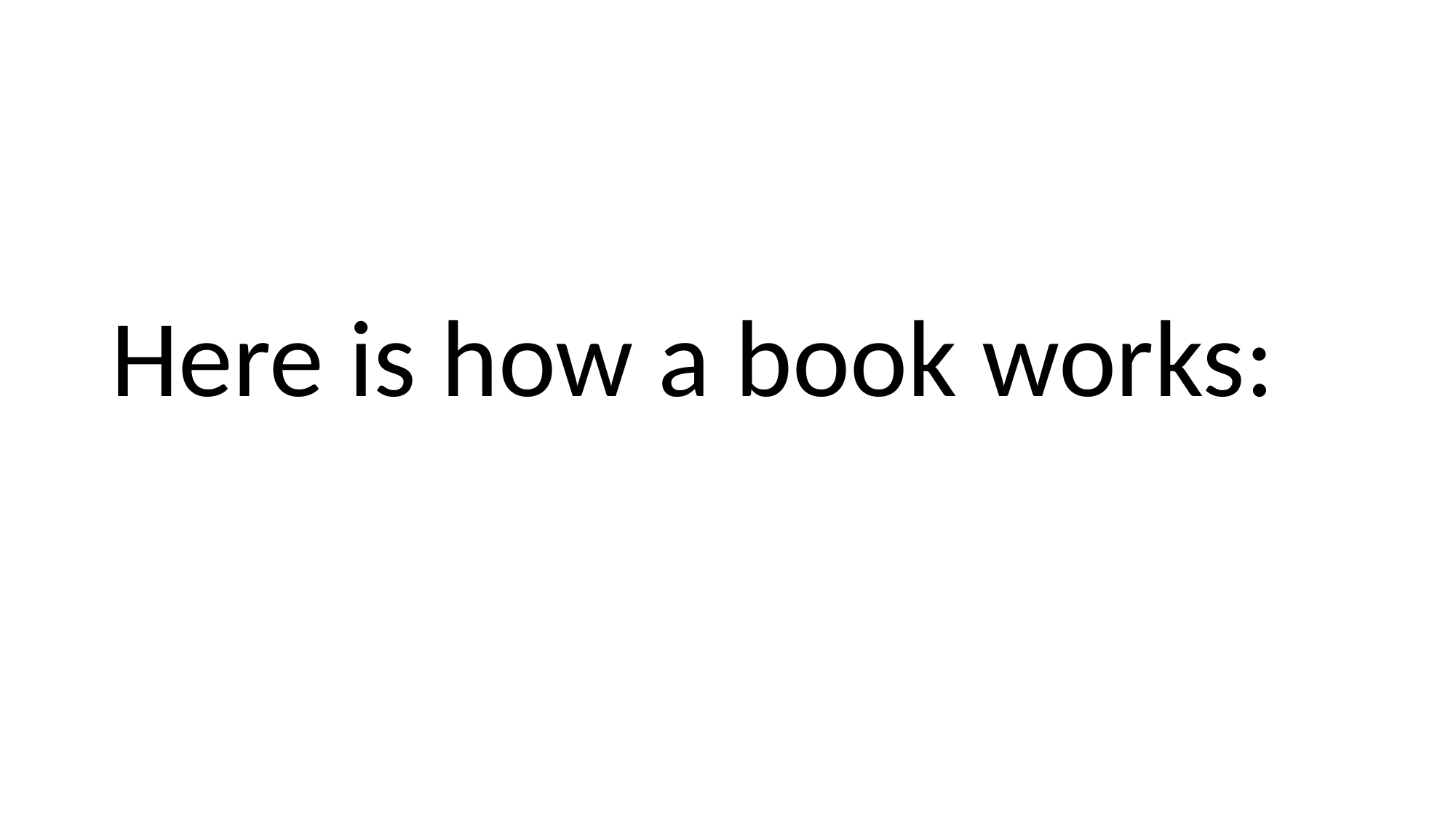

# Here is how a book works: